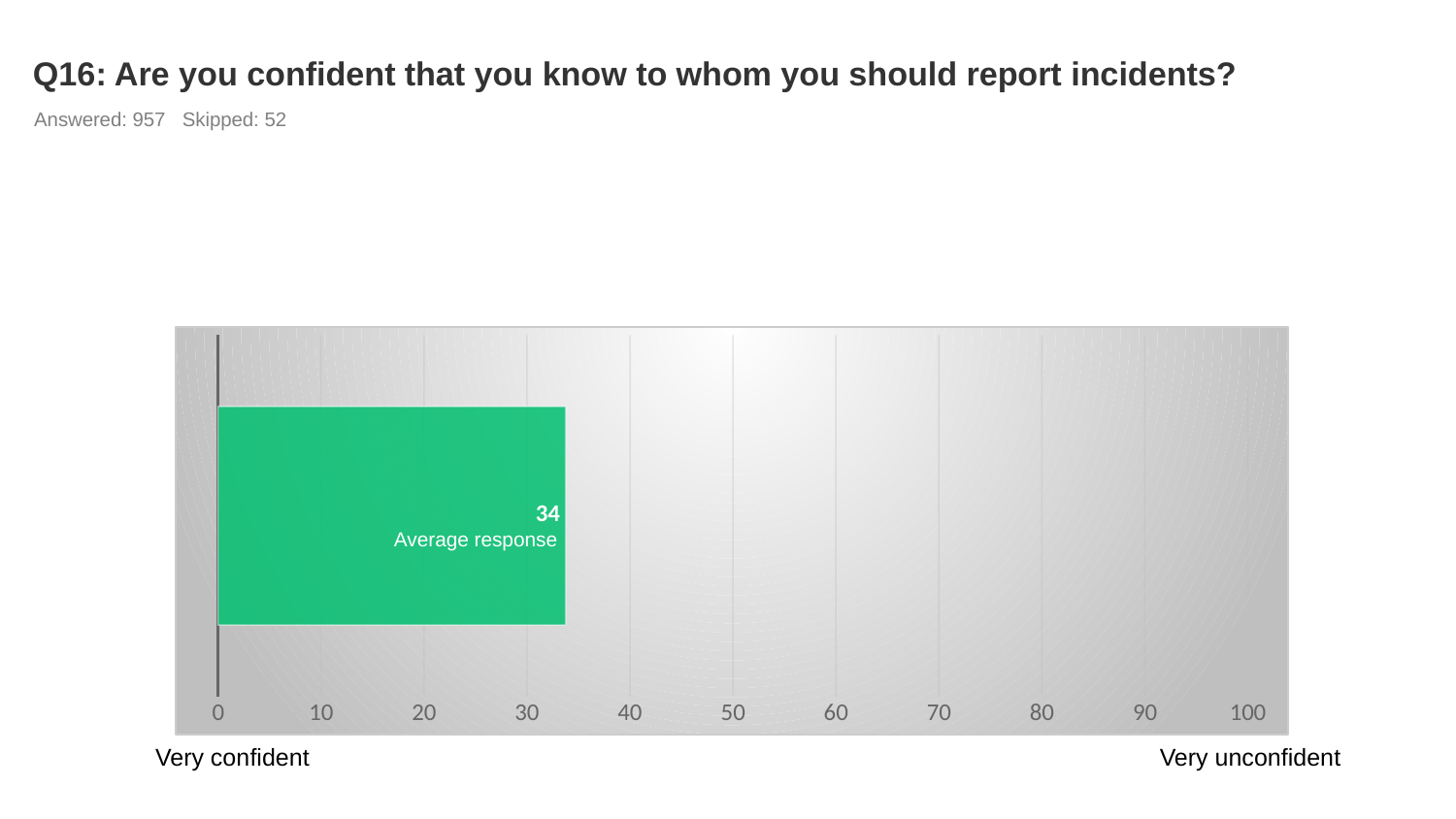

# Q16: Are you confident that you know to whom you should report incidents?
Answered: 957   Skipped: 52

### Chart

| Category |   |
|---|---|
|   | 33.75 |
Average response
Very unconfident
Very confident